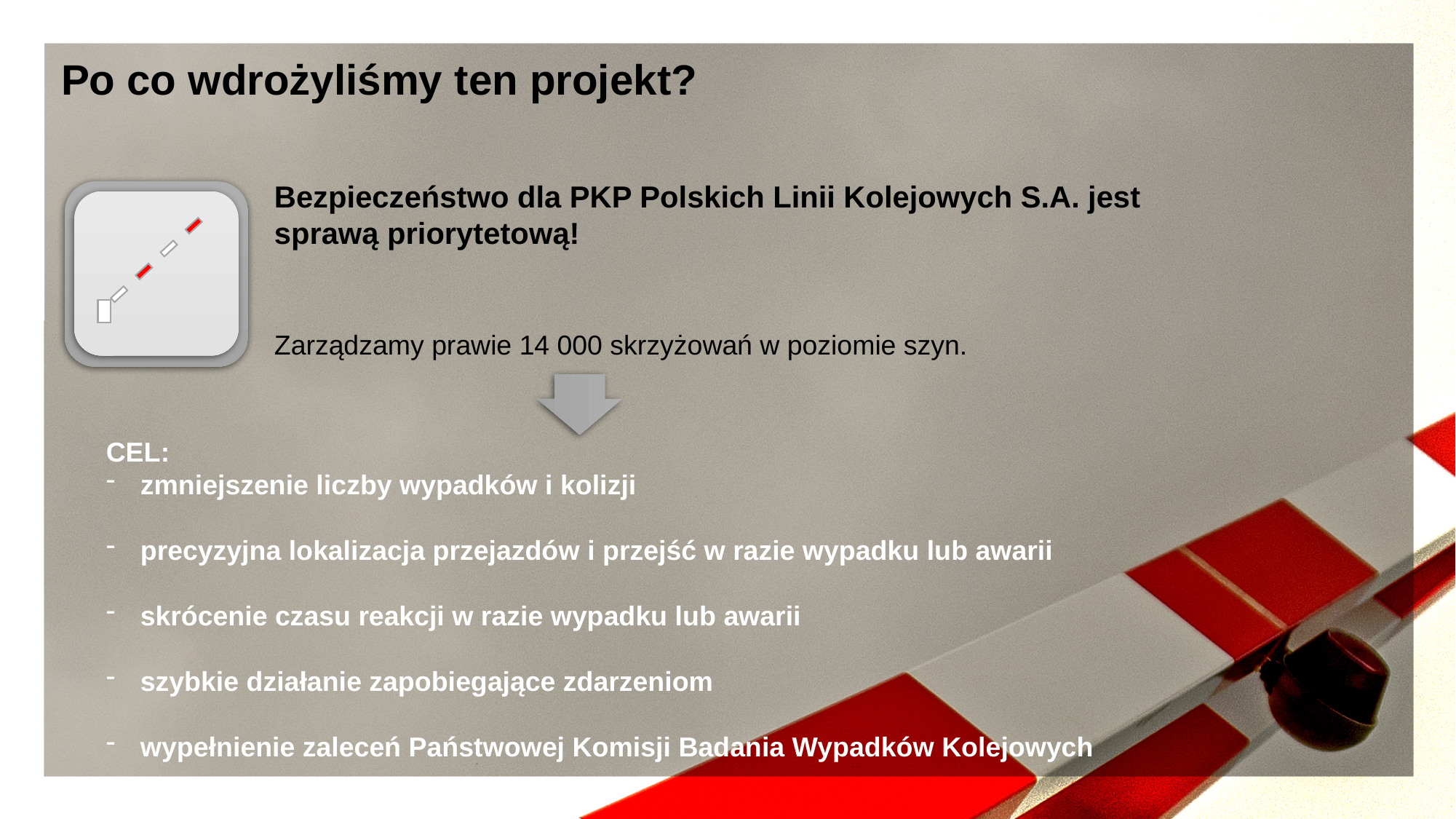

# Po co wdrożyliśmy ten projekt?
Bezpieczeństwo dla PKP Polskich Linii Kolejowych S.A. jest sprawą priorytetową!

Zarządzamy prawie 14 000 skrzyżowań w poziomie szyn.

CEL:
zmniejszenie liczby wypadków i kolizji

precyzyjna lokalizacja przejazdów i przejść w razie wypadku lub awarii

skrócenie czasu reakcji w razie wypadku lub awarii

szybkie działanie zapobiegające zdarzeniom

wypełnienie zaleceń Państwowej Komisji Badania Wypadków Kolejowych